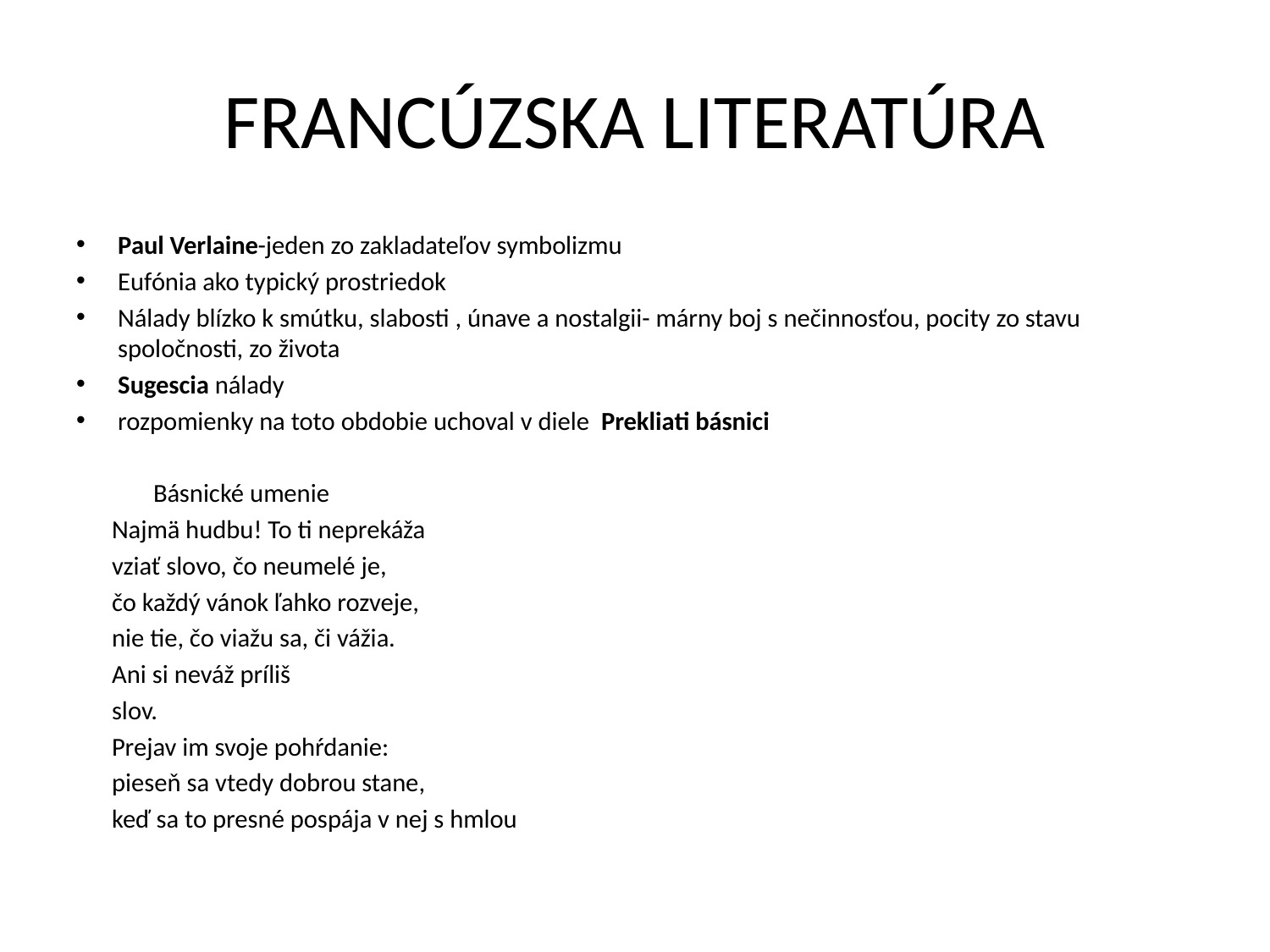

# FRANCÚZSKA LITERATÚRA
Paul Verlaine-jeden zo zakladateľov symbolizmu
Eufónia ako typický prostriedok
Nálady blízko k smútku, slabosti , únave a nostalgii- márny boj s nečinnosťou, pocity zo stavu spoločnosti, zo života
Sugescia nálady
rozpomienky na toto obdobie uchoval v diele  Prekliati básnici

             Básnické umenie
      Najmä hudbu! To ti neprekáža
      vziať slovo, čo neumelé je,
      čo každý vánok ľahko rozveje,
      nie tie, čo viažu sa, či vážia.
      Ani si neváž príliš
      slov.
      Prejav im svoje pohŕdanie:
      pieseň sa vtedy dobrou stane,
      keď sa to presné pospája v nej s hmlou